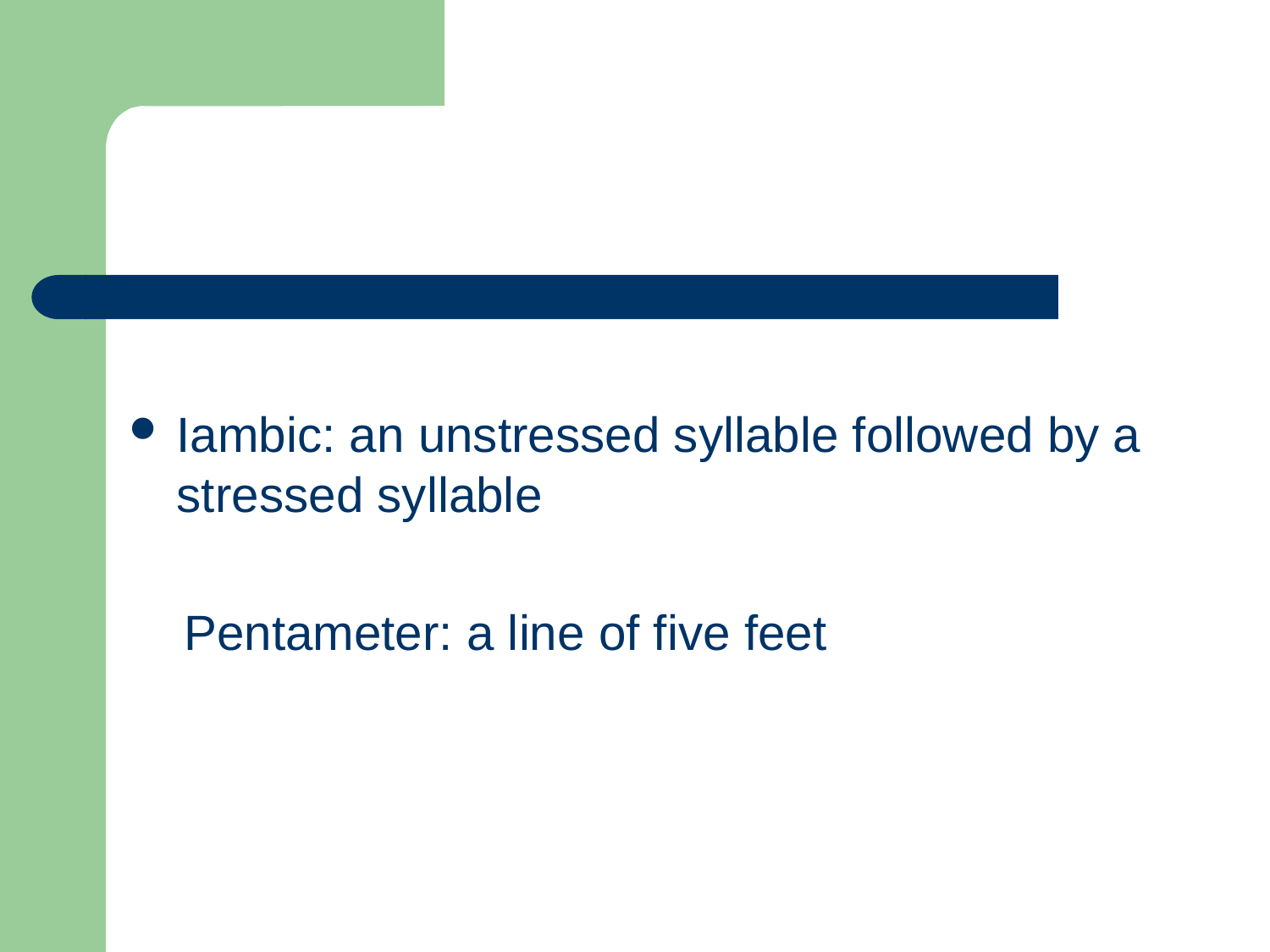

#

Iambic: an unstressed syllable followed by a stressed syllable

    Pentameter: a line of five feet